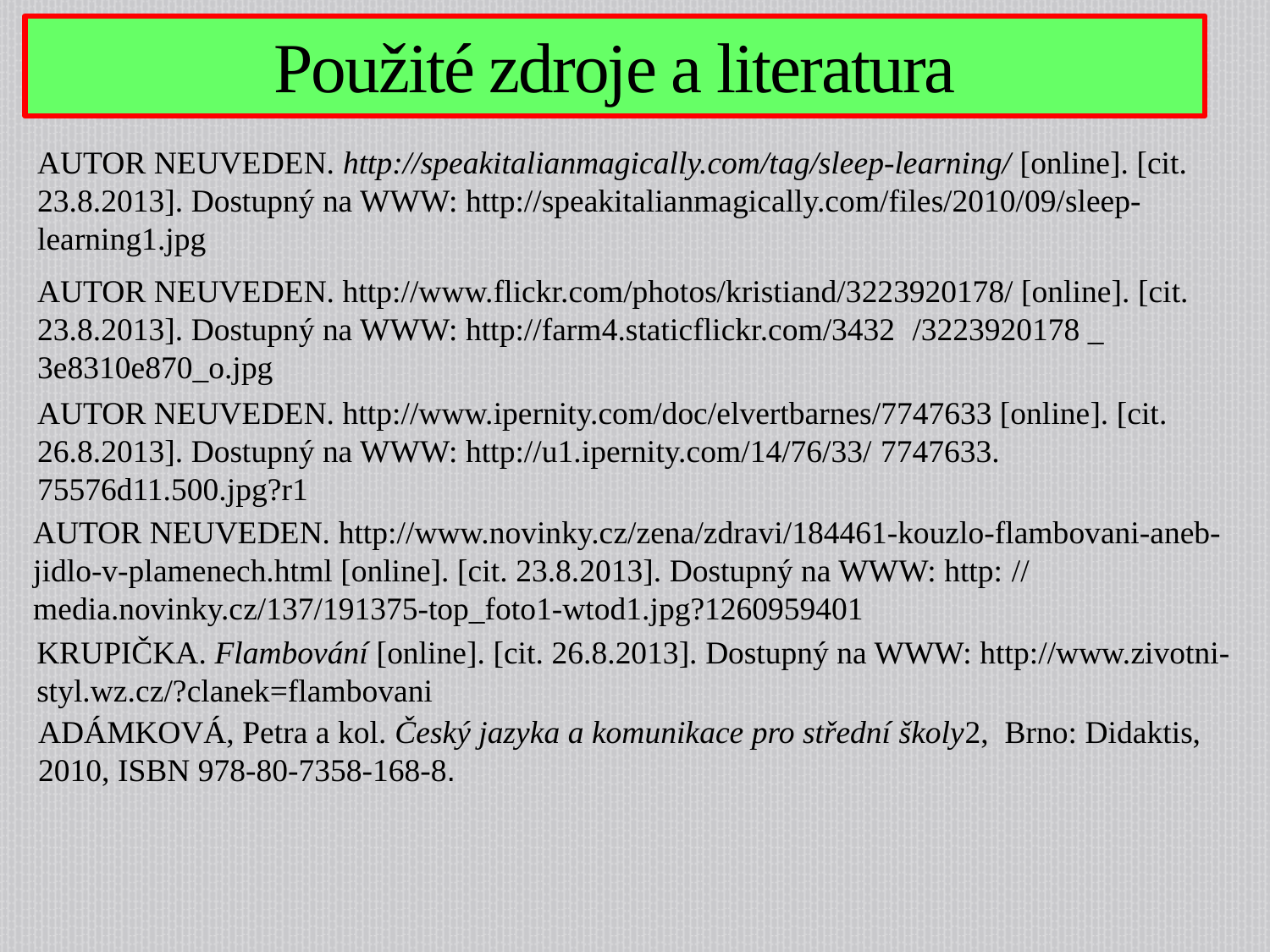

Použité zdroje a literatura
AUTOR NEUVEDEN. http://speakitalianmagically.com/tag/sleep-learning/ [online]. [cit. 23.8.2013]. Dostupný na WWW: http://speakitalianmagically.com/files/2010/09/sleep-learning1.jpg
AUTOR NEUVEDEN. http://www.flickr.com/photos/kristiand/3223920178/ [online]. [cit. 23.8.2013]. Dostupný na WWW: http://farm4.staticflickr.com/3432  /3223920178 _ 3e8310e870_o.jpg
AUTOR NEUVEDEN. http://www.ipernity.com/doc/elvertbarnes/7747633 [online]. [cit. 26.8.2013]. Dostupný na WWW: http://u1.ipernity.com/14/76/33/ 7747633. 75576d11.500.jpg?r1
AUTOR NEUVEDEN. http://www.novinky.cz/zena/zdravi/184461-kouzlo-flambovani-aneb-jidlo-v-plamenech.html [online]. [cit. 23.8.2013]. Dostupný na WWW: http: // media.novinky.cz/137/191375-top_foto1-wtod1.jpg?1260959401
KRUPIČKA. Flambování [online]. [cit. 26.8.2013]. Dostupný na WWW: http://www.zivotni-styl.wz.cz/?clanek=flambovani
ADÁMKOVÁ, Petra a kol. Český jazyka a komunikace pro střední školy2,  Brno: Didaktis, 2010, ISBN 978-80-7358-168-8.